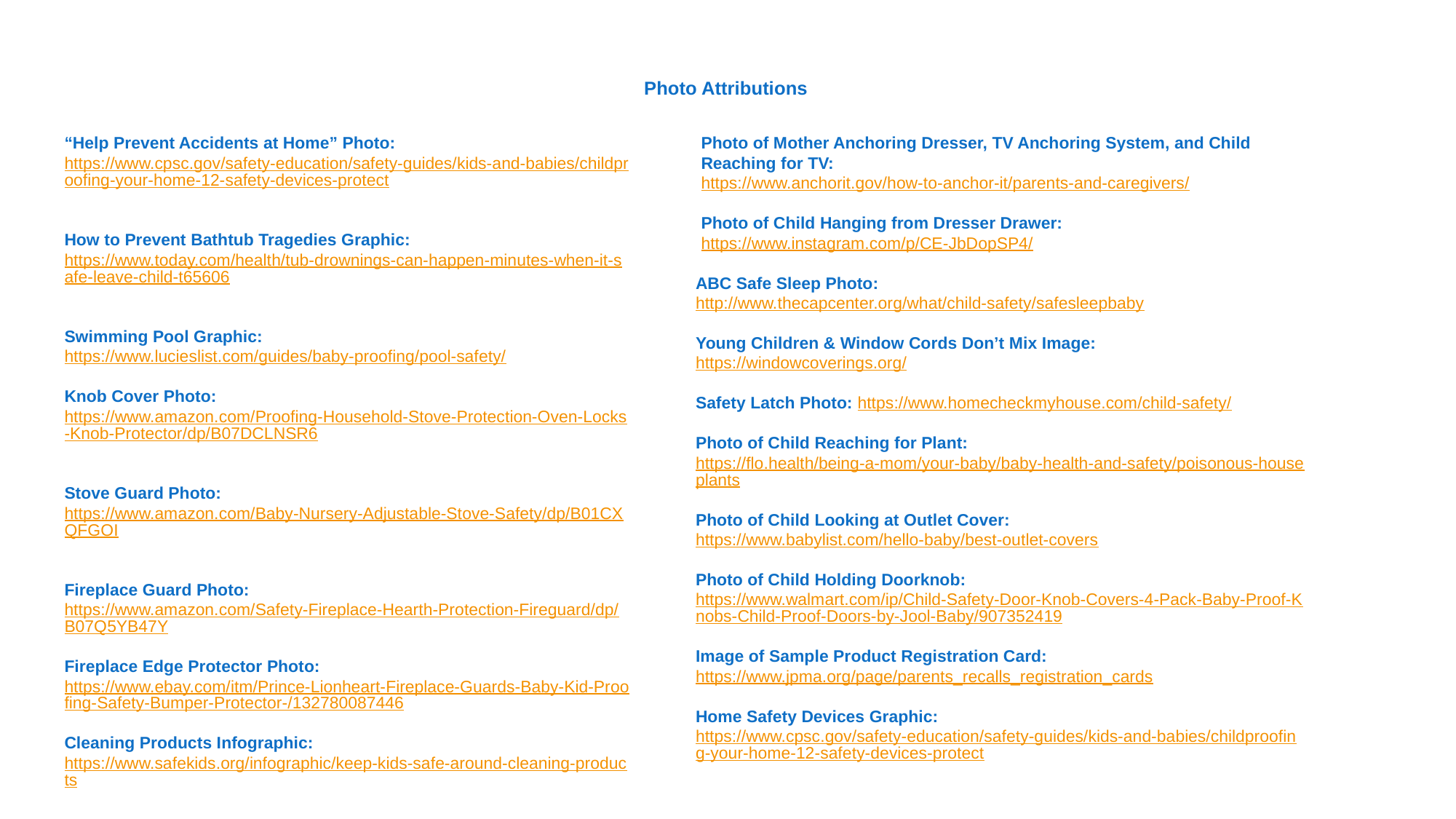

# Photo Attributions
“Help Prevent Accidents at Home” Photo: https://www.cpsc.gov/safety-education/safety-guides/kids-and-babies/childproofing-your-home-12-safety-devices-protect

How to Prevent Bathtub Tragedies Graphic: https://www.today.com/health/tub-drownings-can-happen-minutes-when-it-safe-leave-child-t65606

Swimming Pool Graphic: https://www.lucieslist.com/guides/baby-proofing/pool-safety/

Knob Cover Photo: https://www.amazon.com/Proofing-Household-Stove-Protection-Oven-Locks-Knob-Protector/dp/B07DCLNSR6

Stove Guard Photo: https://www.amazon.com/Baby-Nursery-Adjustable-Stove-Safety/dp/B01CXQFGOI

Fireplace Guard Photo: https://www.amazon.com/Safety-Fireplace-Hearth-Protection-Fireguard/dp/B07Q5YB47Y

Fireplace Edge Protector Photo: https://www.ebay.com/itm/Prince-Lionheart-Fireplace-Guards-Baby-Kid-Proofing-Safety-Bumper-Protector-/132780087446

Cleaning Products Infographic: https://www.safekids.org/infographic/keep-kids-safe-around-cleaning-products

Photo of Mother & Child on Stairs: https://www.lucieslist.com/guides/baby-proofing/baby-gates/

Photo of Girl by Window, Window Stop Photo, and Window Lock Photo: https://www.lucieslist.com/guides/baby-proofing/window-safety/

Rug Photo: https://www.amazon.com/DoubleCheck-Products-Extra-Strong-Padding/dp/B01CTBL26S

Photo of Mother Anchoring Dresser, TV Anchoring System, and Child Reaching for TV: https://www.anchorit.gov/how-to-anchor-it/parents-and-caregivers/

Photo of Child Hanging from Dresser Drawer: https://www.instagram.com/p/CE-JbDopSP4/

ABC Safe Sleep Photo: http://www.thecapcenter.org/what/child-safety/safesleepbaby

Young Children & Window Cords Don’t Mix Image: https://windowcoverings.org/

Safety Latch Photo: https://www.homecheckmyhouse.com/child-safety/

Photo of Child Reaching for Plant: https://flo.health/being-a-mom/your-baby/baby-health-and-safety/poisonous-houseplants

Photo of Child Looking at Outlet Cover: https://www.babylist.com/hello-baby/best-outlet-covers

Photo of Child Holding Doorknob: https://www.walmart.com/ip/Child-Safety-Door-Knob-Covers-4-Pack-Baby-Proof-Knobs-Child-Proof-Doors-by-Jool-Baby/907352419

Image of Sample Product Registration Card: https://www.jpma.org/page/parents_recalls_registration_cards

Home Safety Devices Graphic: https://www.cpsc.gov/safety-education/safety-guides/kids-and-babies/childproofing-your-home-12-safety-devices-protect